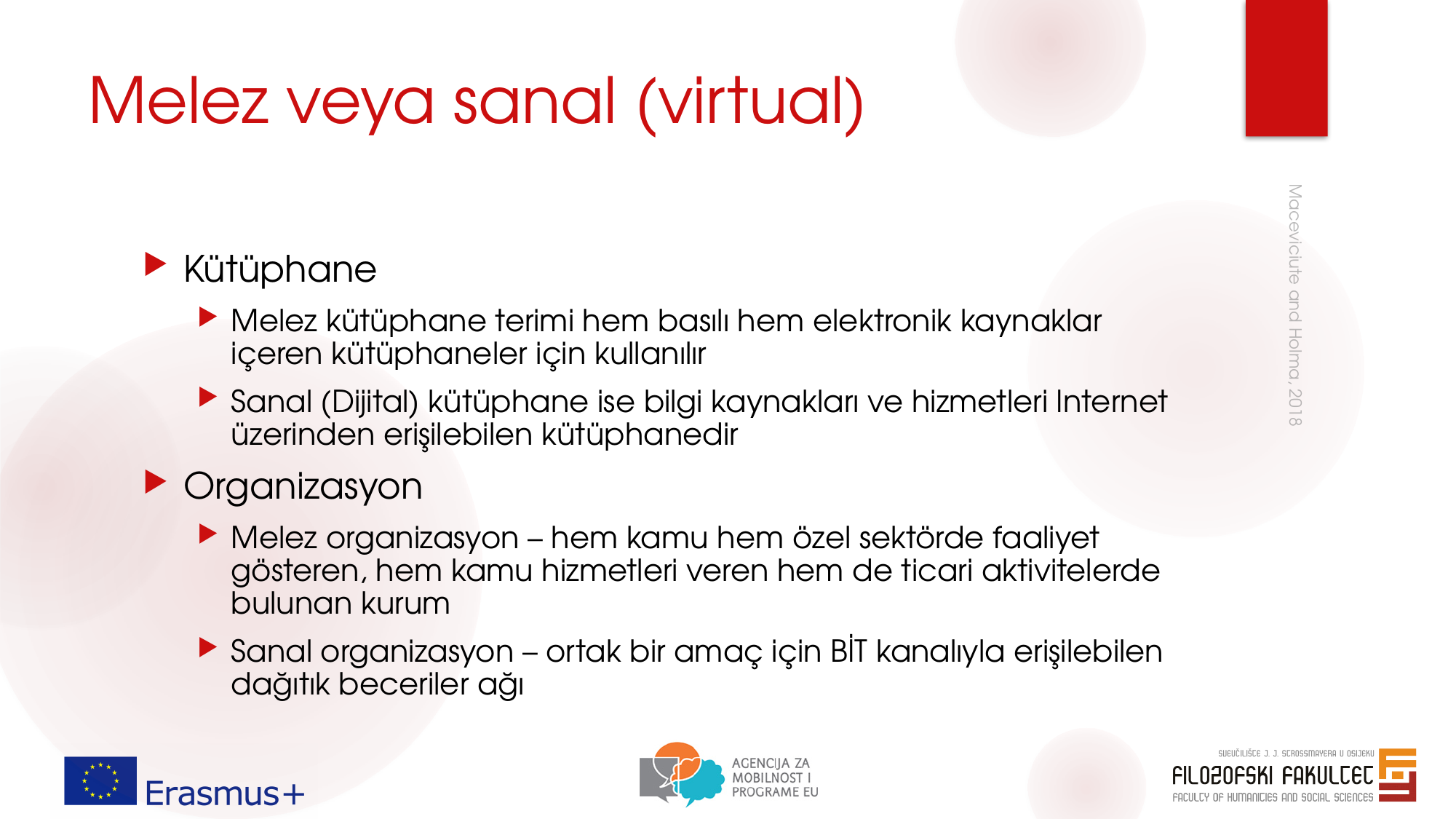

# Melez veya sanal (virtual)
Kütüphane
Melez kütüphane terimi hem basılı hem elektronik kaynaklar içeren kütüphaneler için kullanılır
Sanal (Dijital) kütüphane ise bilgi kaynakları ve hizmetleri Internet üzerinden erişilebilen kütüphanedir
Organizasyon
Melez organizasyon – hem kamu hem özel sektörde faaliyet gösteren, hem kamu hizmetleri veren hem de ticari aktivitelerde bulunan kurum
Sanal organizasyon – ortak bir amaç için BİT kanalıyla erişilebilen dağıtık beceriler ağı
Maceviciute and Holma, 2018